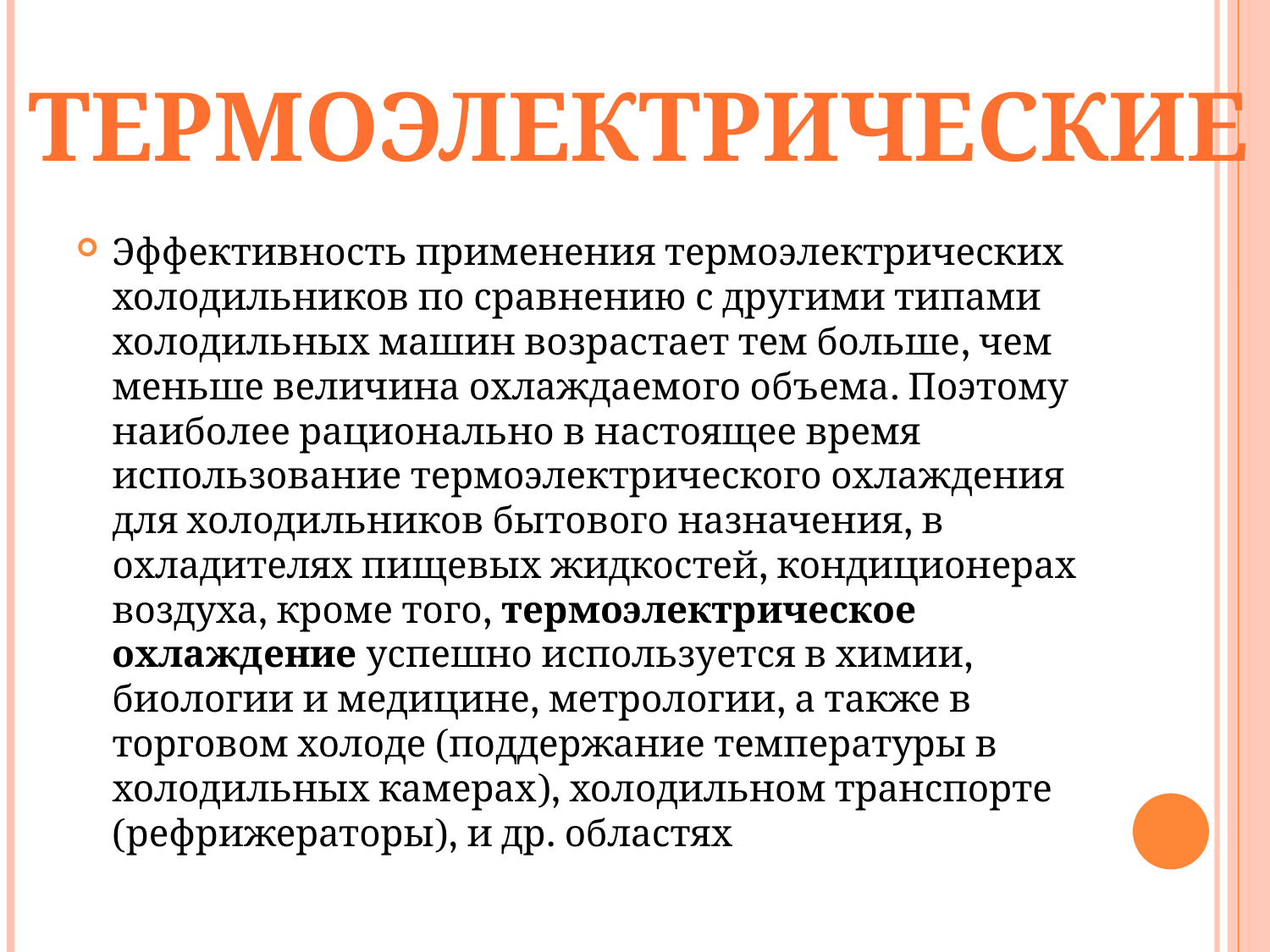

Термоэлектрические
Эффективность применения термоэлектрических холодильников по сравнению с другими типами холодильных машин возрастает тем больше, чем меньше величина охлаждаемого объема. Поэтому наиболее рационально в настоящее время использование термоэлектрического охлаждения для холодильников бытового назначения, в охладителях пищевых жидкостей, кондиционерах воздуха, кроме того, термоэлектрическое охлаждение успешно используется в химии, биологии и медицине, метрологии, а также в торговом холоде (поддержание температуры в холодильных камерах), холодильном транспорте (рефрижераторы), и др. областях